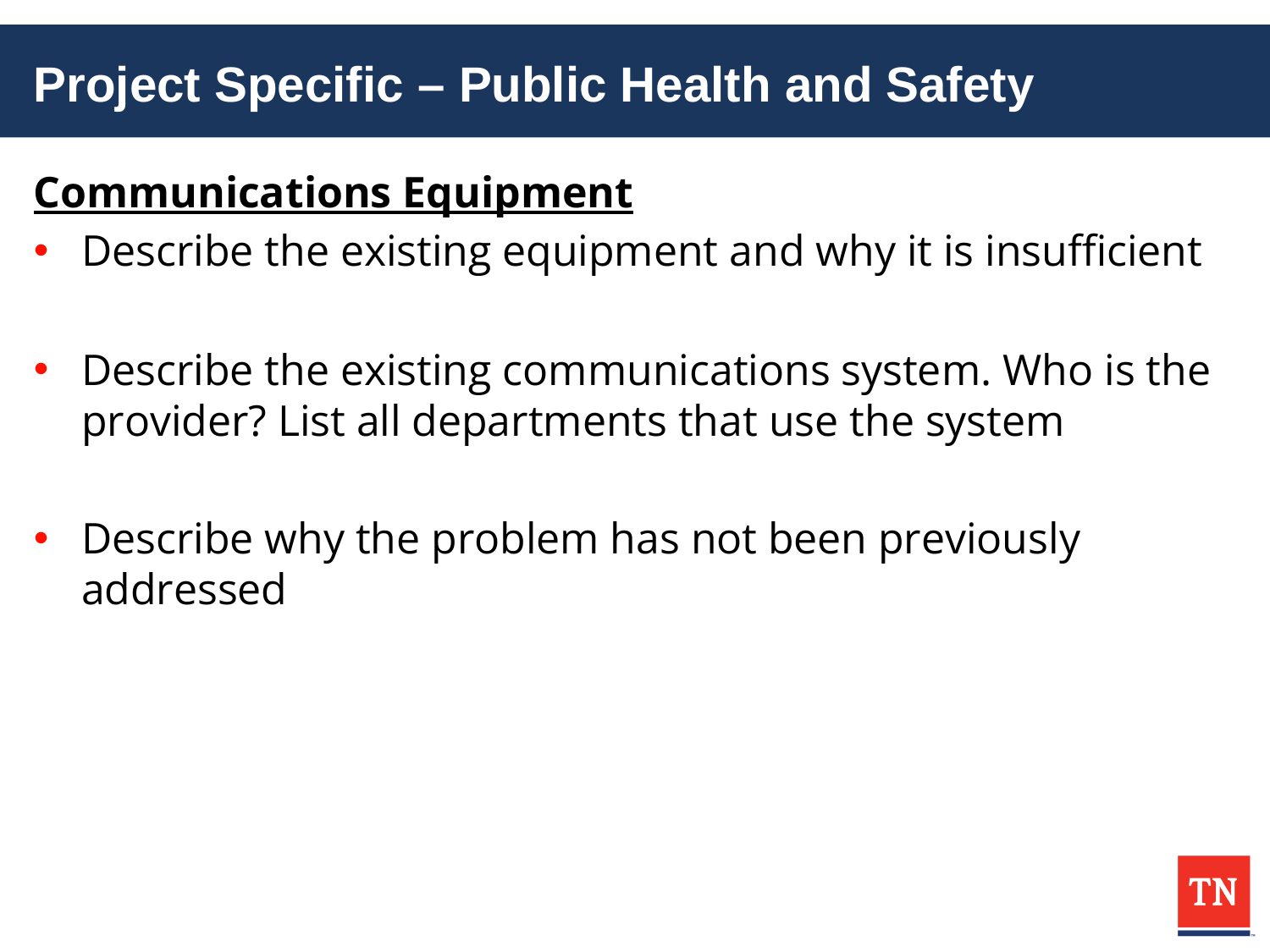

# Project Specific – Public Health and Safety
Communications Equipment
Describe the existing equipment and why it is insufficient

Describe the existing communications system. Who is the provider? List all departments that use the system

Describe why the problem has not been previously addressed